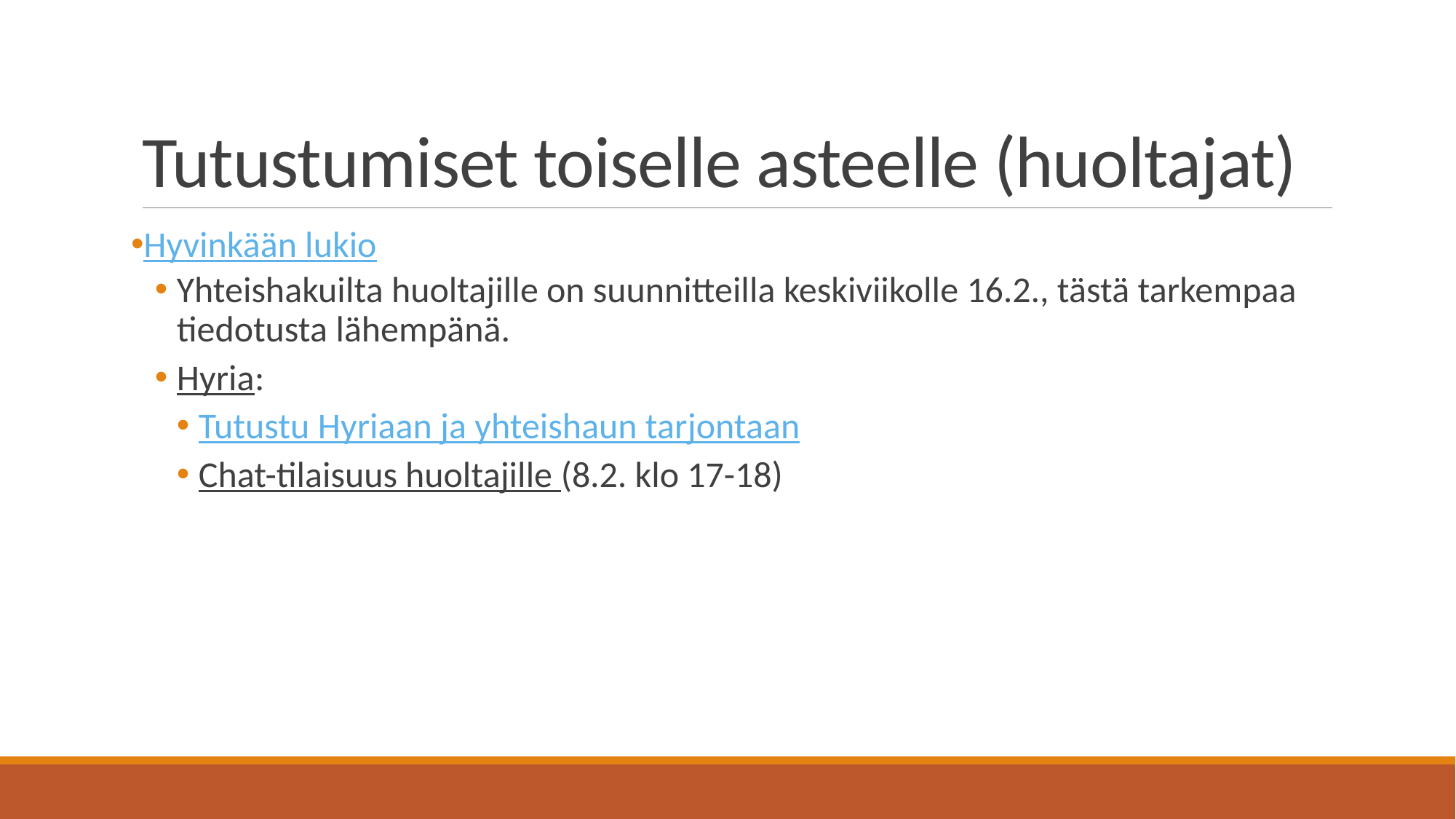

# Tutustumiset toiselle asteelle (huoltajat)
Hyvinkään lukio
Yhteishakuilta huoltajille on suunnitteilla keskiviikolle 16.2., tästä tarkempaa tiedotusta lähempänä.
Hyria:
Tutustu Hyriaan ja yhteishaun tarjontaan
Chat-tilaisuus huoltajille (8.2. klo 17-18)